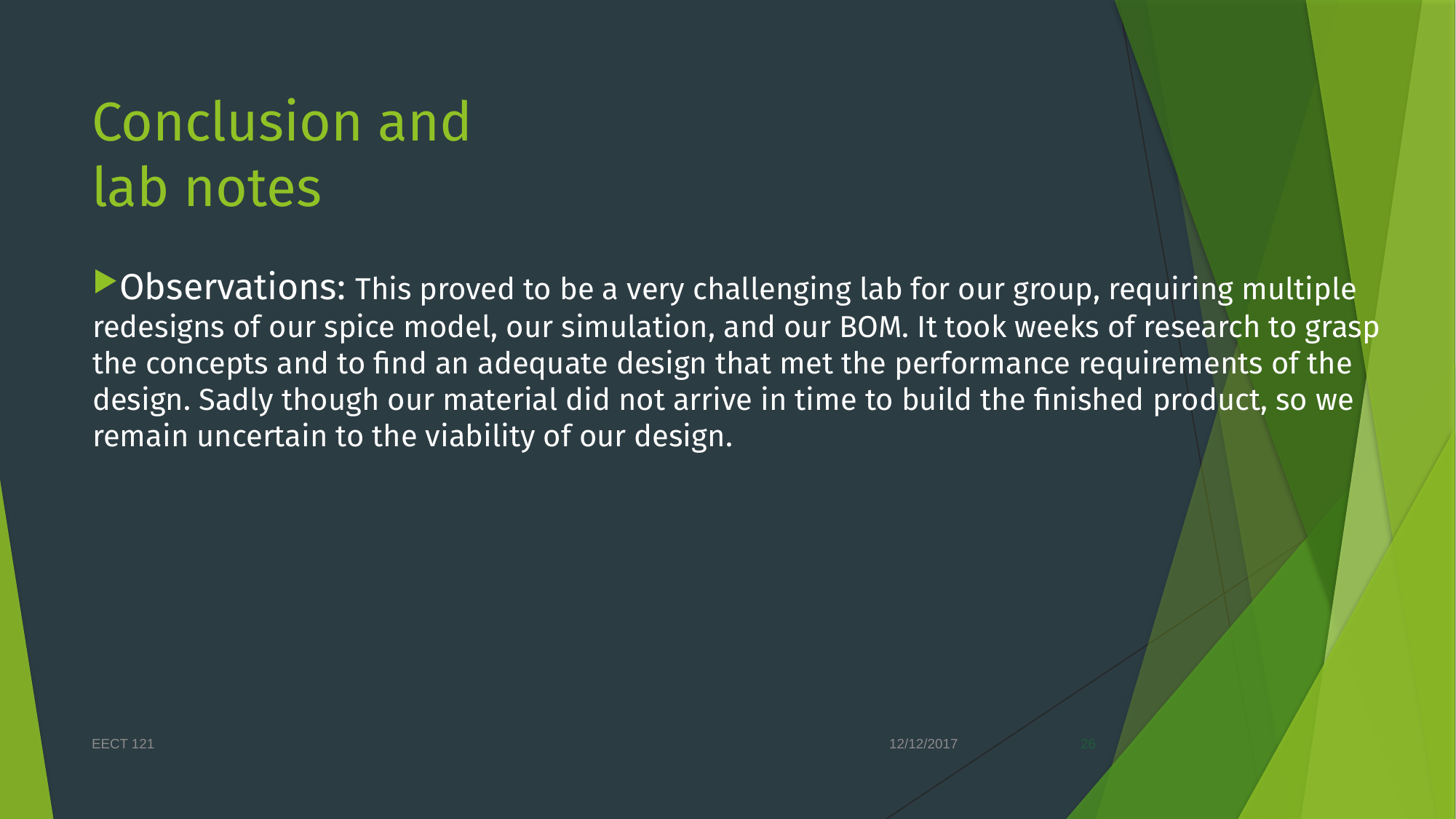

# Conclusion and lab notes
Observations: This proved to be a very challenging lab for our group, requiring multiple redesigns of our spice model, our simulation, and our BOM. It took weeks of research to grasp the concepts and to find an adequate design that met the performance requirements of the design. Sadly though our material did not arrive in time to build the finished product, so we remain uncertain to the viability of our design.

EECT 121
12/12/2017
26